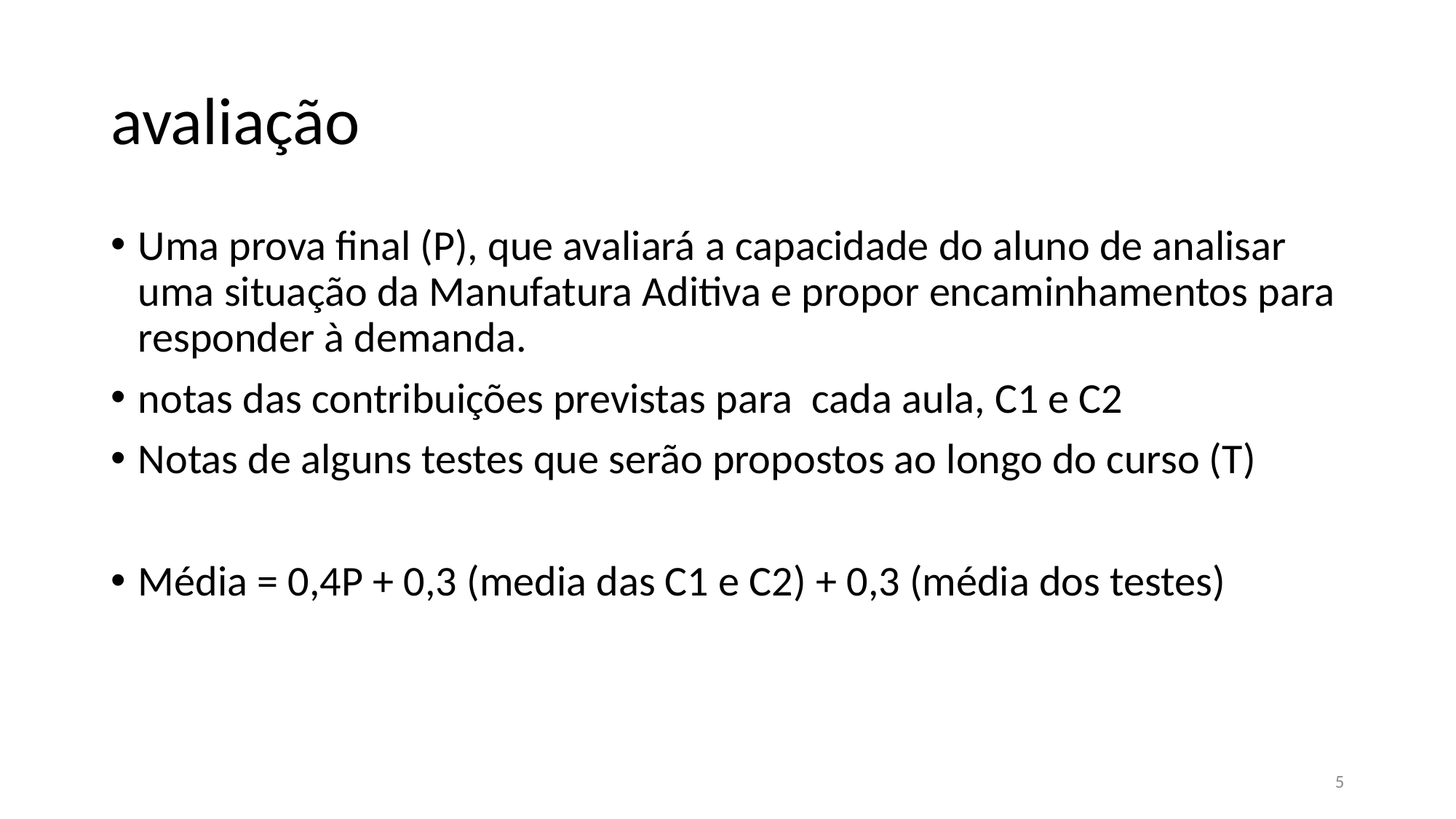

# avaliação
Uma prova final (P), que avaliará a capacidade do aluno de analisar uma situação da Manufatura Aditiva e propor encaminhamentos para responder à demanda.
notas das contribuições previstas para  cada aula, C1 e C2
Notas de alguns testes que serão propostos ao longo do curso (T)

Média = 0,4P + 0,3 (media das C1 e C2) + 0,3 (média dos testes)

5